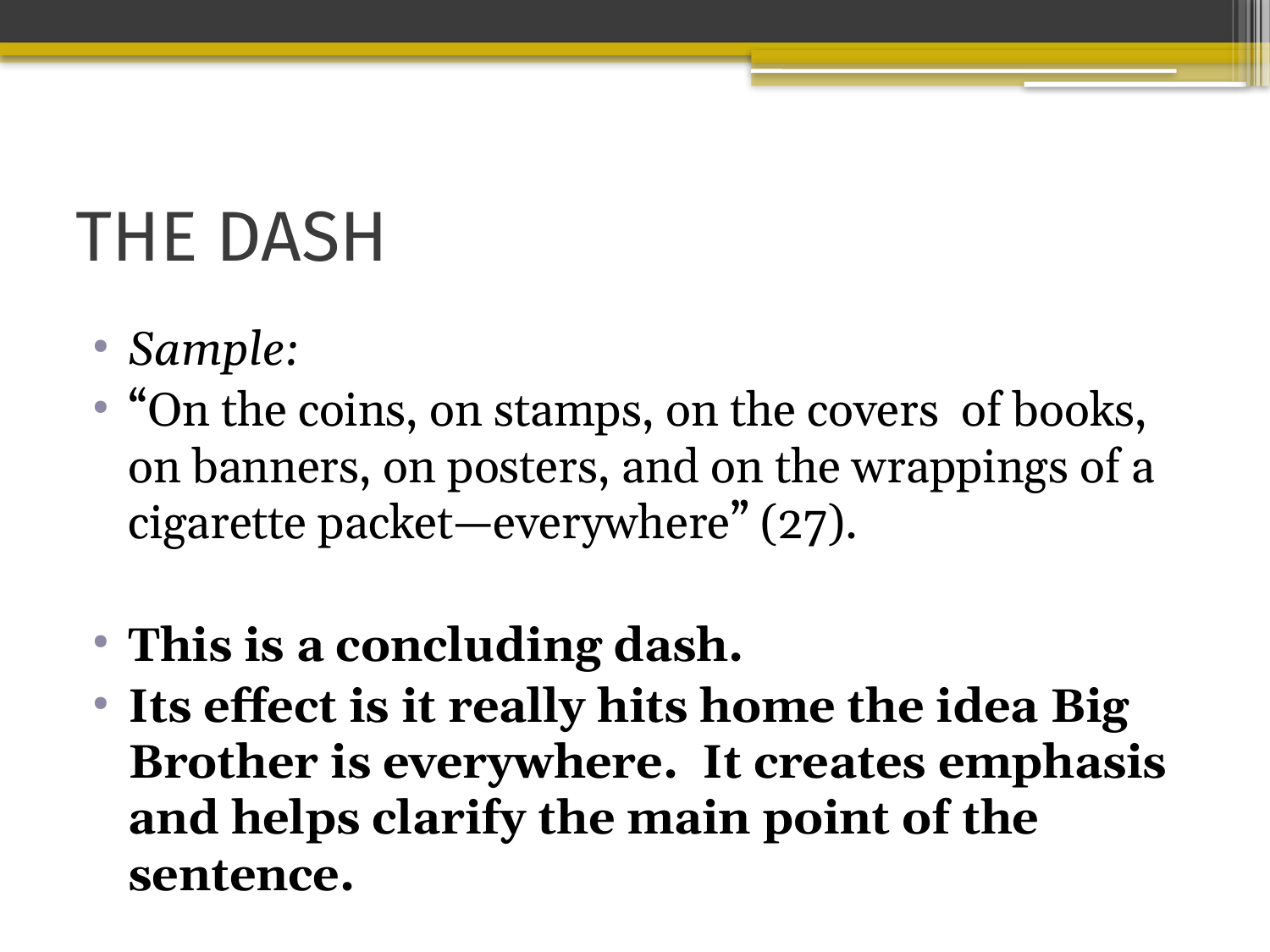

# THE DASH
Sample:
“On the coins, on stamps, on the covers  of books, on banners, on posters, and on the wrappings of a cigarette packet—everywhere” (27).

This is a concluding dash.
Its effect is it really hits home the idea Big Brother is everywhere.  It creates emphasis and helps clarify the main point of the sentence.